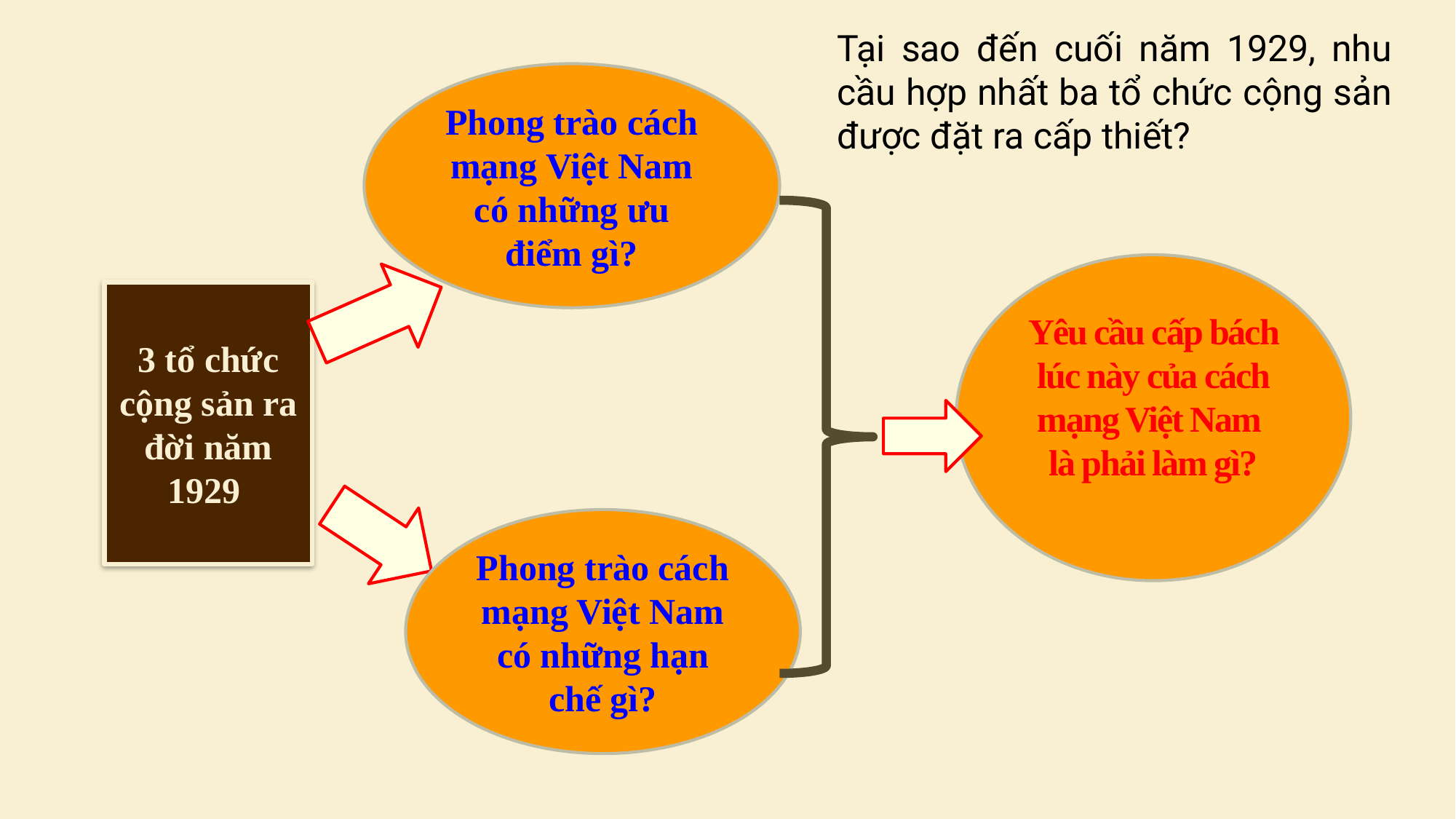

Tại sao đến cuối năm 1929, nhu cầu hợp nhất ba tổ chức cộng sản được đặt ra cấp thiết?
Phong trào cách mạng Việt Nam có những ưu điểm gì?

Yêu cầu cấp bách lúc này của cách mạng Việt Nam
là phải làm gì?

3 tổ chức cộng sản ra đời năm 1929

Phong trào cách mạng Việt Nam có những hạn chế gì?